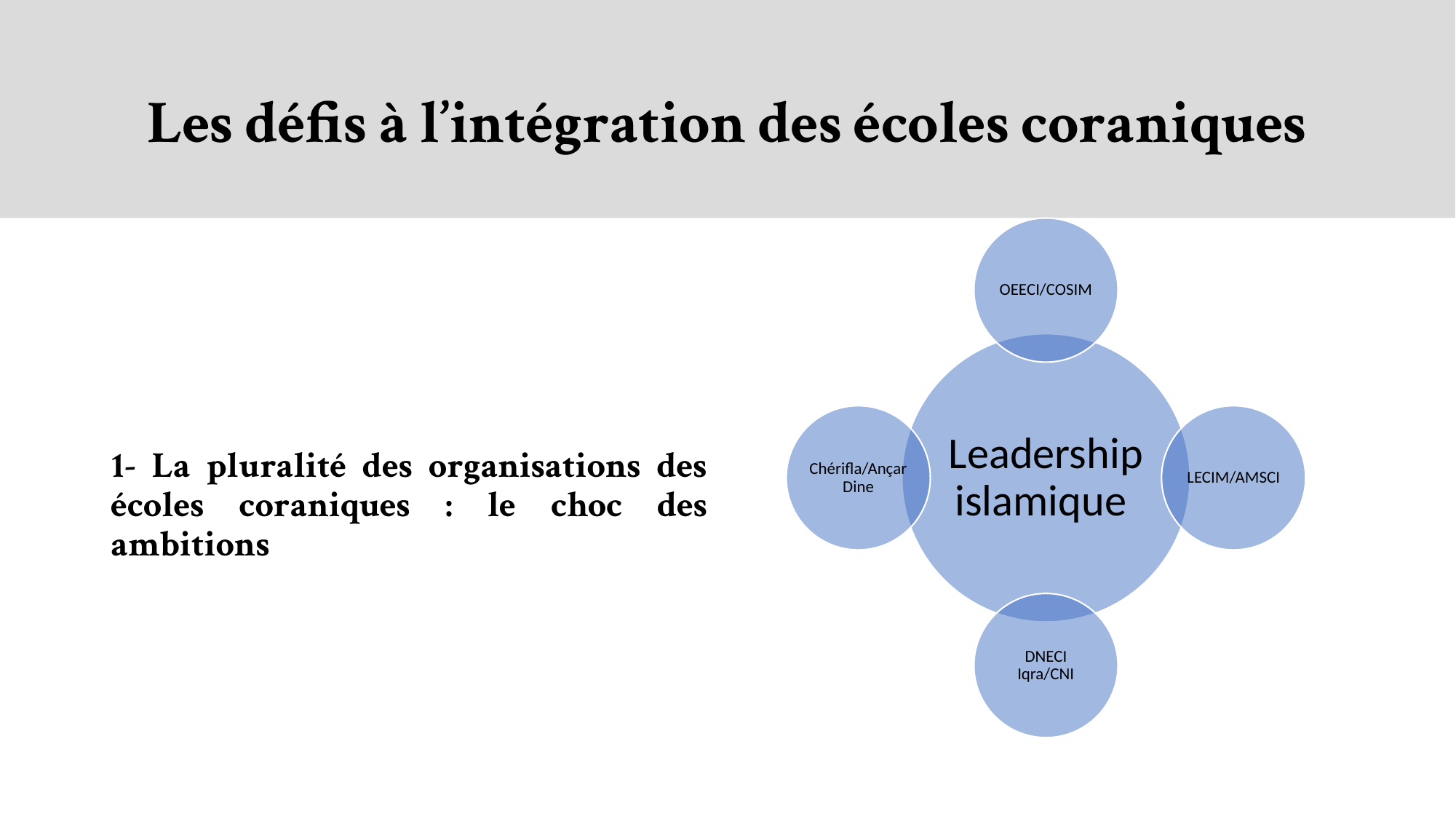

# Les défis à l’intégration des écoles coraniques

1- La pluralité des organisations des écoles coraniques : le choc des ambitions

Leadership islamique
OEECI/COSIM
LECIM/AMSCI
DNECI Iqra/CNI
Chérifla/Ançar Dine